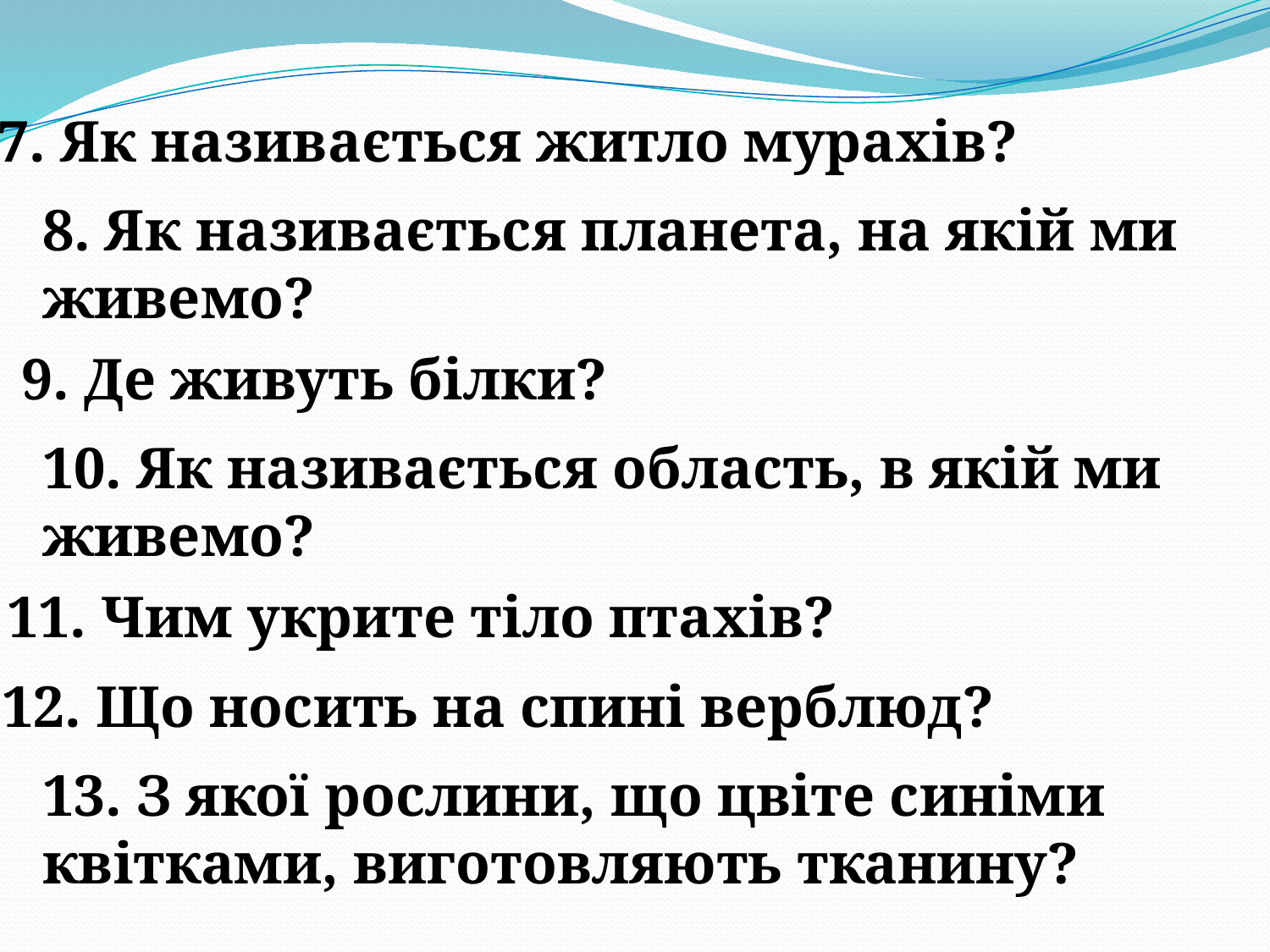

7. Як називається житло мурахів?
8. Як називається планета, на якій ми живемо?
9. Де живуть білки?
10. Як називається область, в якій ми живемо?
11. Чим укрите тіло птахів?
12. Що носить на спині верблюд?
13. З якої рослини, що цвіте синіми квітками, виготовляють тканину?